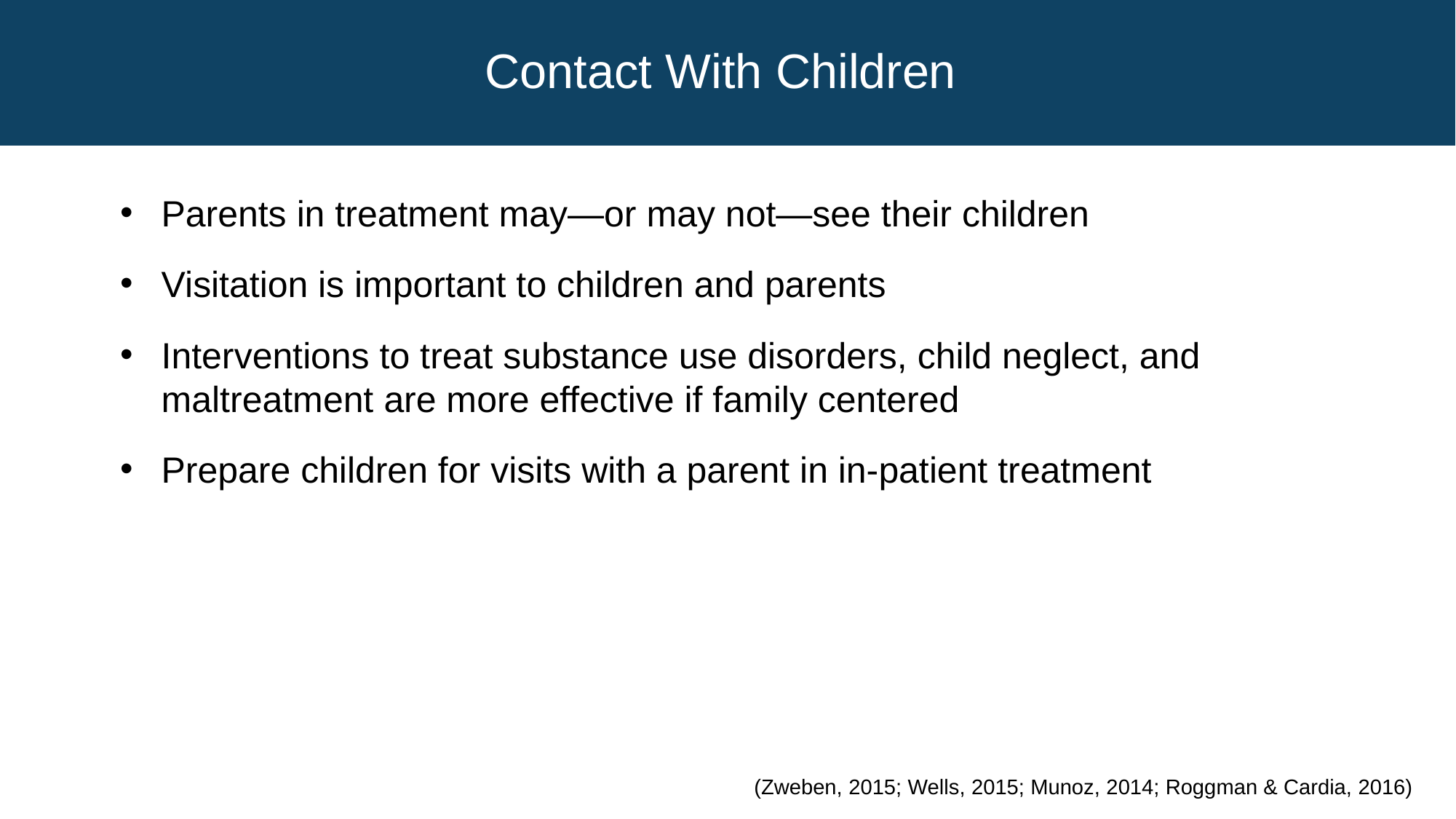

# Contact With Children

Parents in treatment may—or may not—see their children
Visitation is important to children and parents
Interventions to treat substance use disorders, child neglect, and maltreatment are more effective if family centered
Prepare children for visits with a parent in in-patient treatment

(Zweben, 2015; Wells, 2015; Munoz, 2014; Roggman & Cardia, 2016)